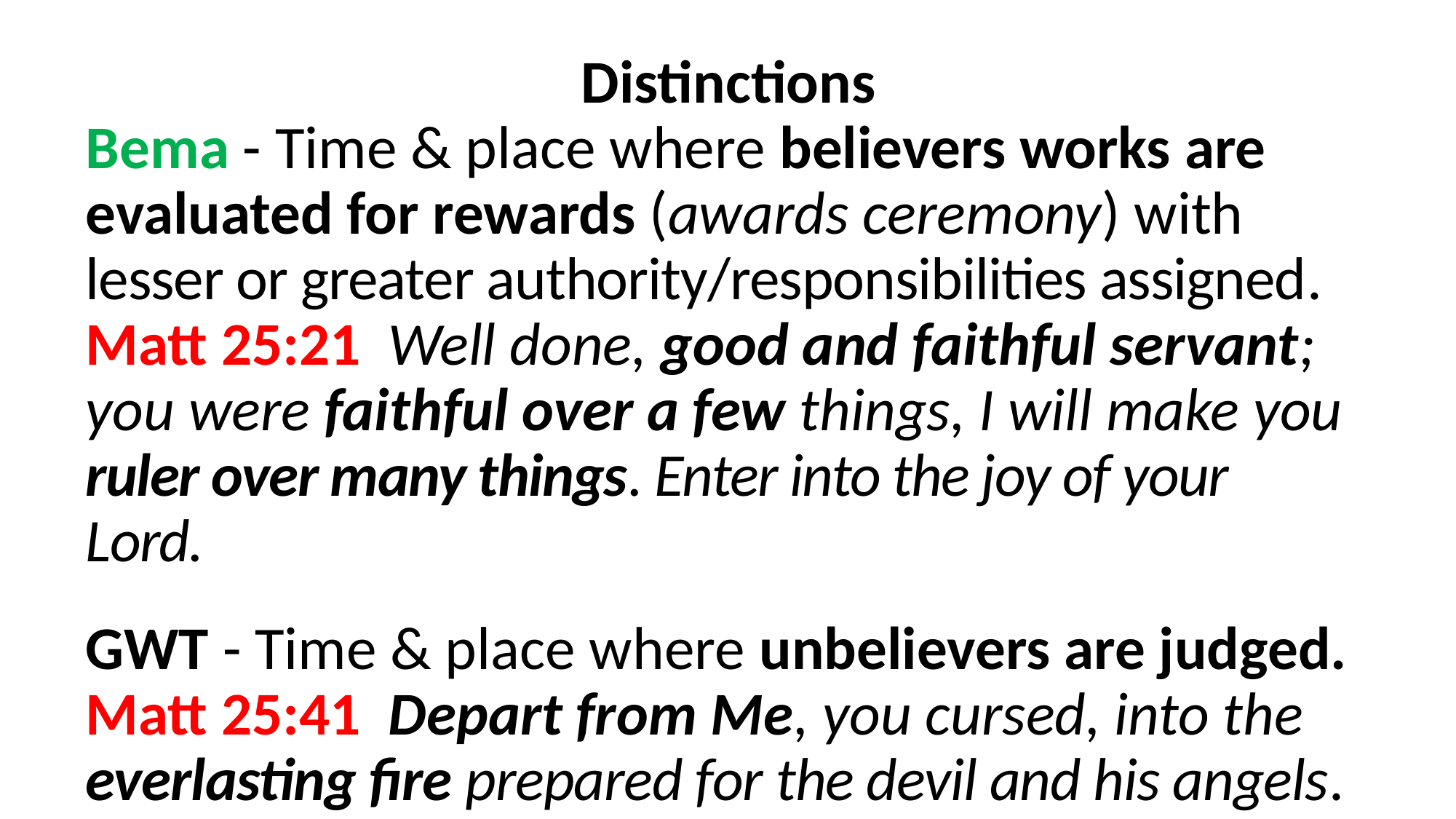

Distinctions
Bema - Time & place where believers works are 	evaluated for rewards (awards ceremony) with 	lesser or greater authority/responsibilities assigned.
Matt 25:21  Well done, good and faithful servant; you were faithful over a few things, I will make you ruler over many things. Enter into the joy of your Lord.

GWT - Time & place where unbelievers are judged.
Matt 25:41  Depart from Me, you cursed, into the everlasting fire prepared for the devil and his angels.